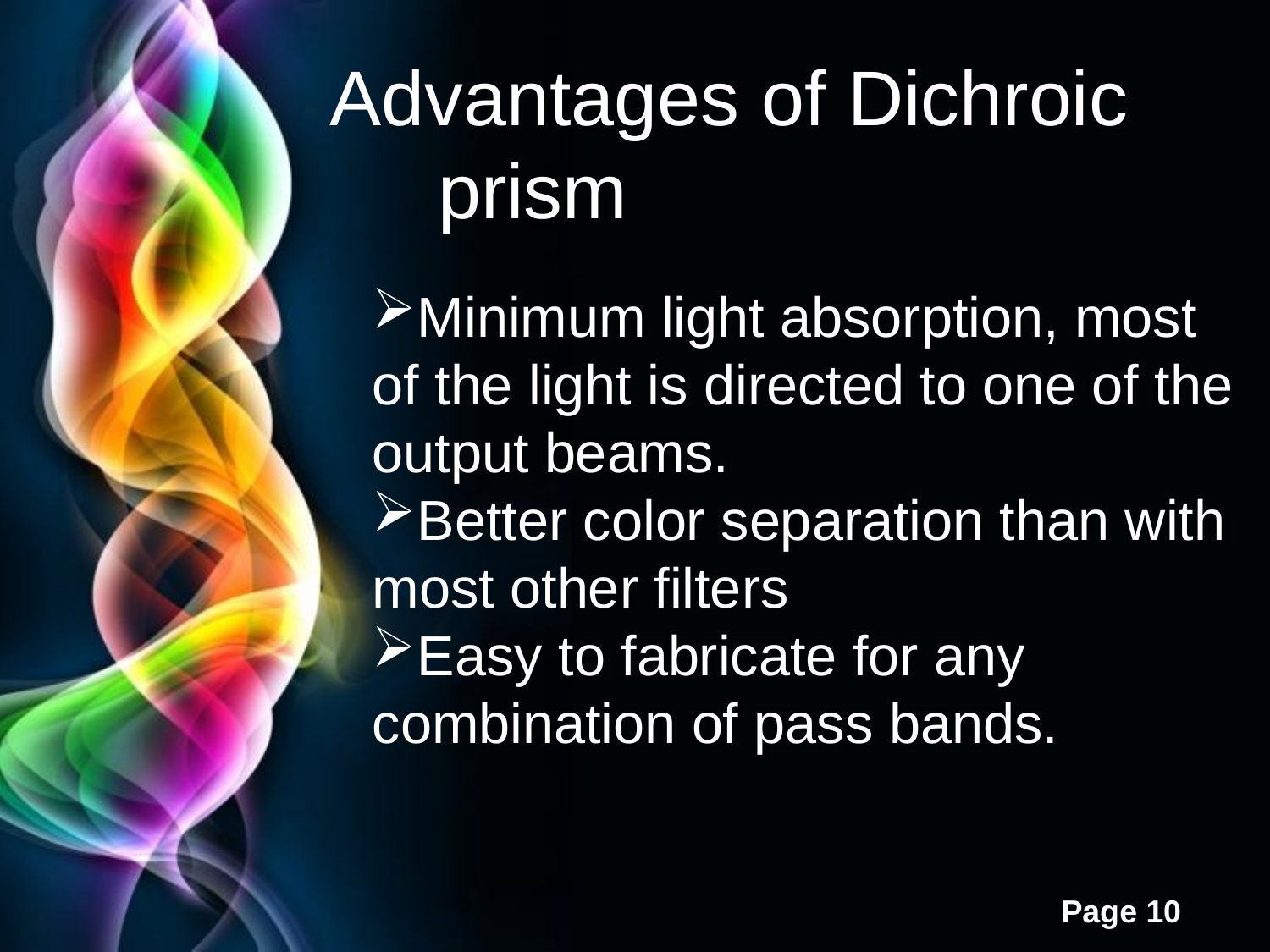

# Advantages of Dichroic        prism
Minimum light absorption, most of the light is directed to one of the output beams.
Better color separation than with most other filters
Easy to fabricate for any combination of pass bands.